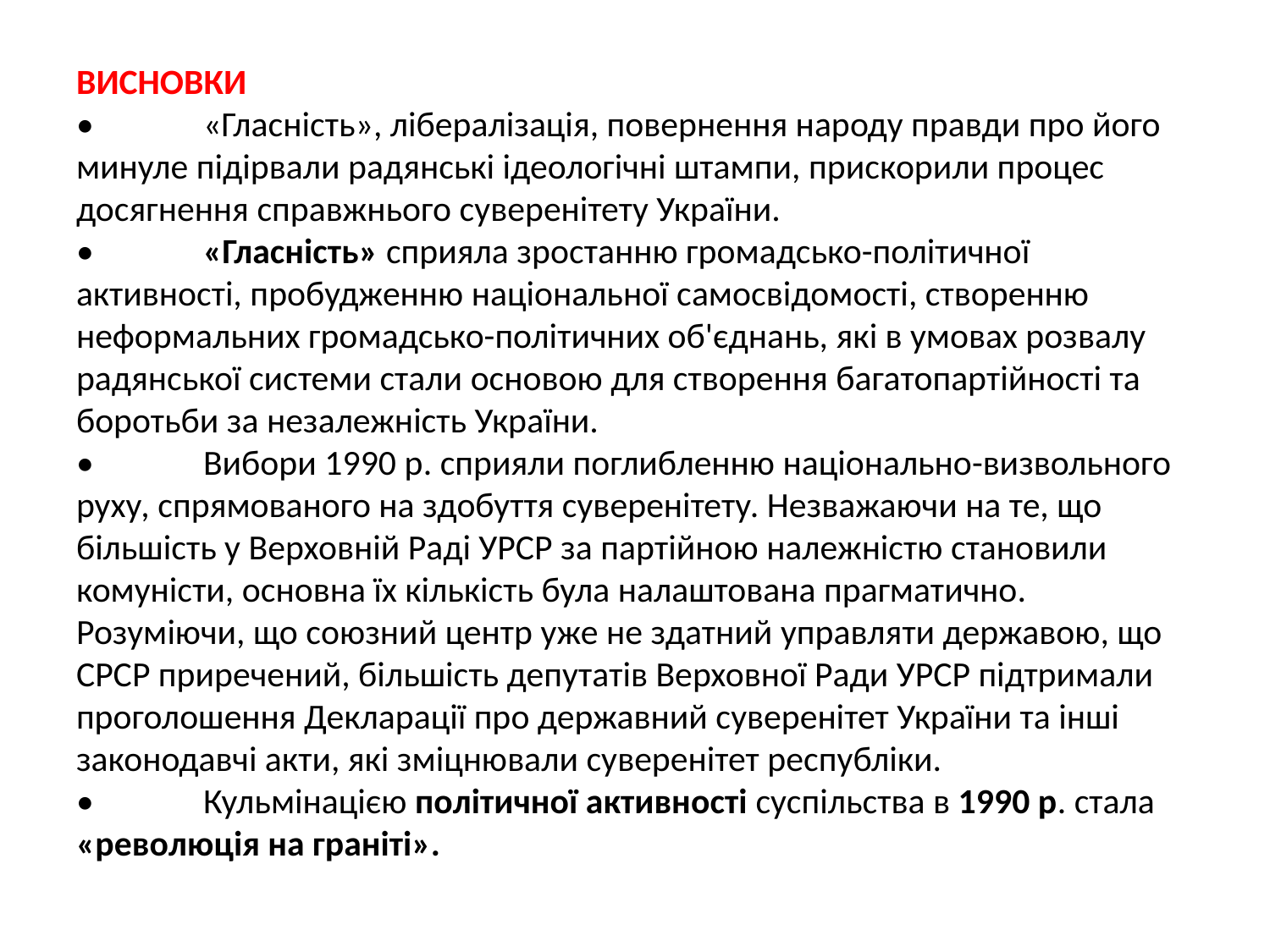

# ВИСНОВКИ •	«Гласність», лібералізація, повернення народу правди про його минуле підірвали радянські ідеологічні штампи, прискорили процес досягнення справжнього суверенітету України. •	«Гласність» сприяла зростанню громадсько-політичної активності, пробудженню національної самосвідомості, створенню неформальних громадсько-політичних об'єднань, які в умовах розвалу радянської системи стали основою для створення багатопартійності та боротьби за незалежність України. •	Вибори 1990 р. сприяли поглибленню національно-визвольного руху, спрямованого на здобуття суверенітету. Незважаючи на те, що більшість у Верховній Раді УРСР за партійною належністю становили комуністи, основна їх кількість була налаштована прагматично. Розуміючи, що союзний центр уже не здатний управляти державою, що СРСР приречений, більшість депутатів Верховної Ради УРСР підтримали проголошення Декларації про державний суверенітет України та інші законодавчі акти, які зміцнювали суверенітет республіки. •	Кульмінацією політичної активності суспільства в 1990 р. стала «революція на граніті».